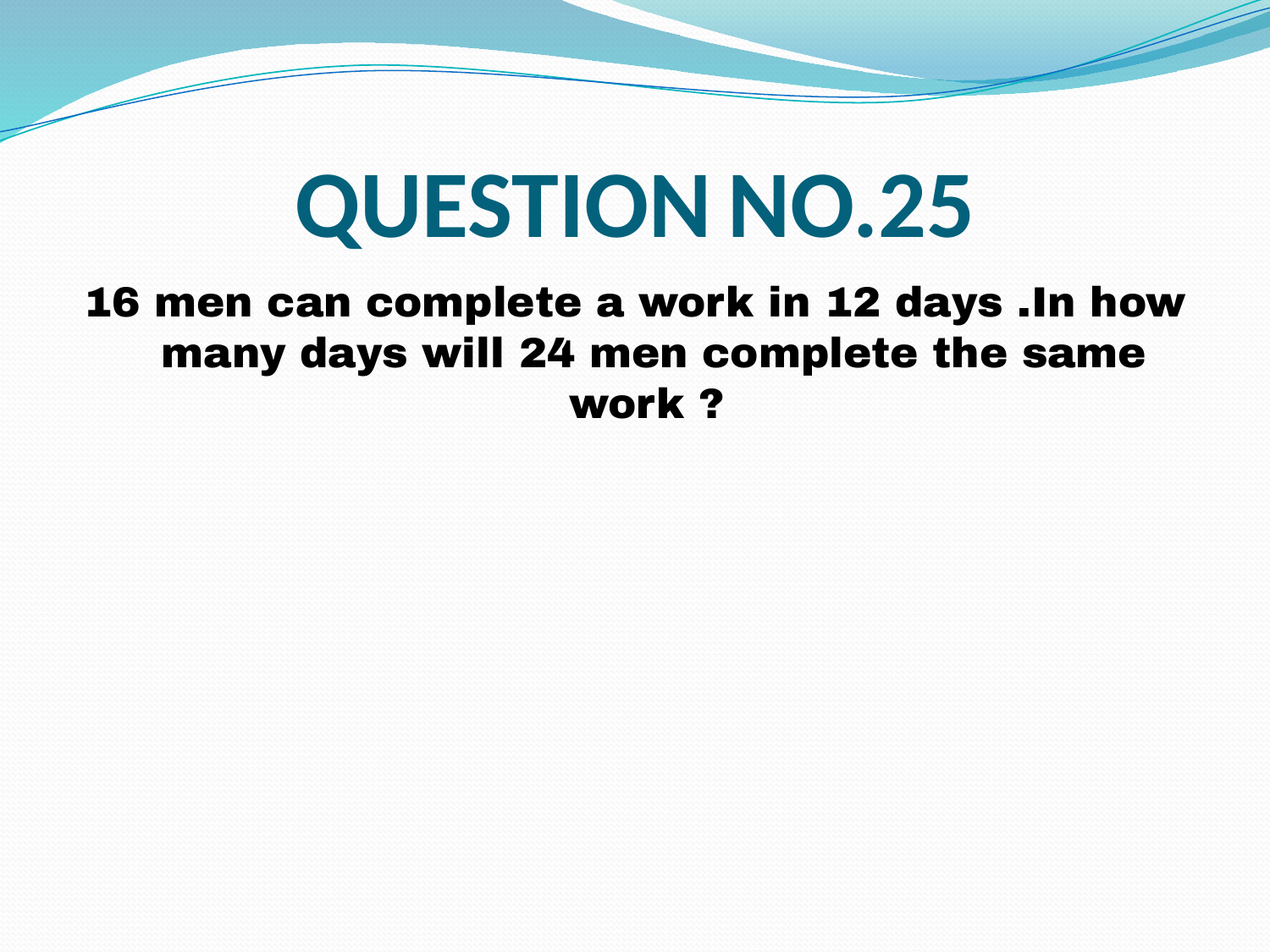

# QUESTION NO.25
16 men can complete a work in 12 days .In how many days will 24 men complete the same work ?